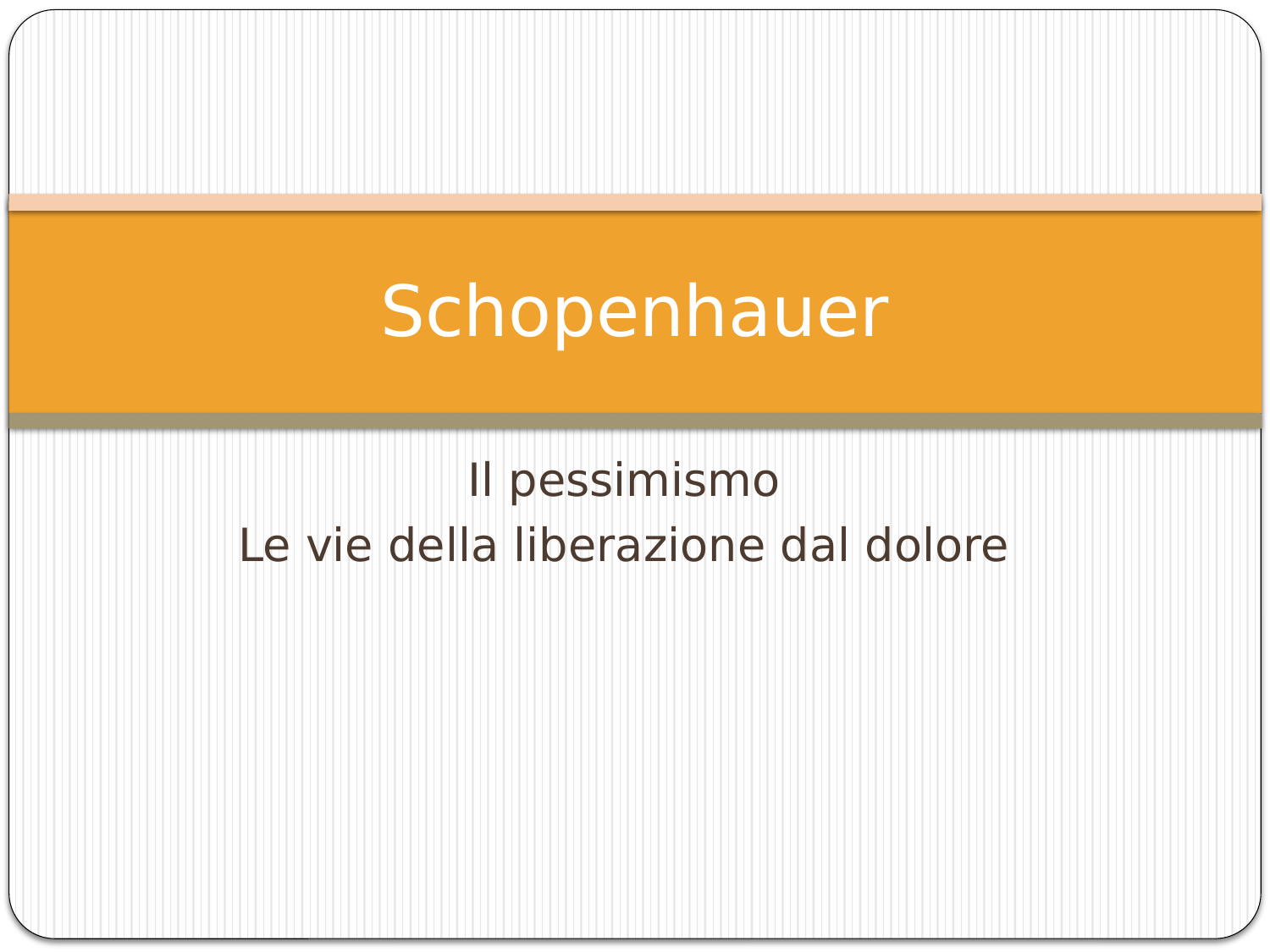

# Schopenhauer
Il pessimismo
Le vie della liberazione dal dolore